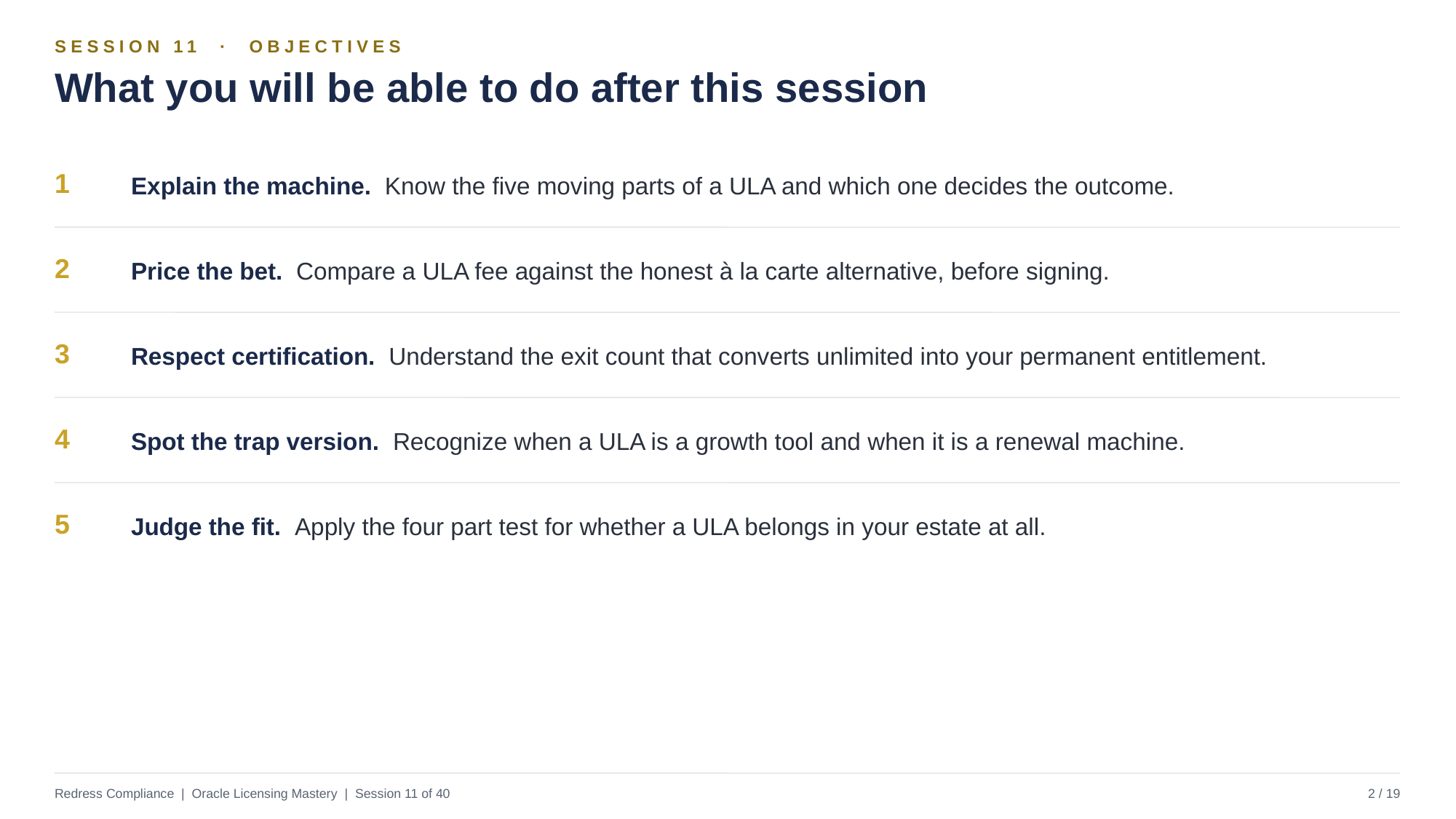

SESSION 11  ·  OBJECTIVES
What you will be able to do after this session
Explain the machine.  Know the five moving parts of a ULA and which one decides the outcome.
1

Price the bet.  Compare a ULA fee against the honest à la carte alternative, before signing.
2

Respect certification.  Understand the exit count that converts unlimited into your permanent entitlement.
3

Spot the trap version.  Recognize when a ULA is a growth tool and when it is a renewal machine.
4

Judge the fit.  Apply the four part test for whether a ULA belongs in your estate at all.
5

Redress Compliance  |  Oracle Licensing Mastery  |  Session 11 of 40
2 / 19